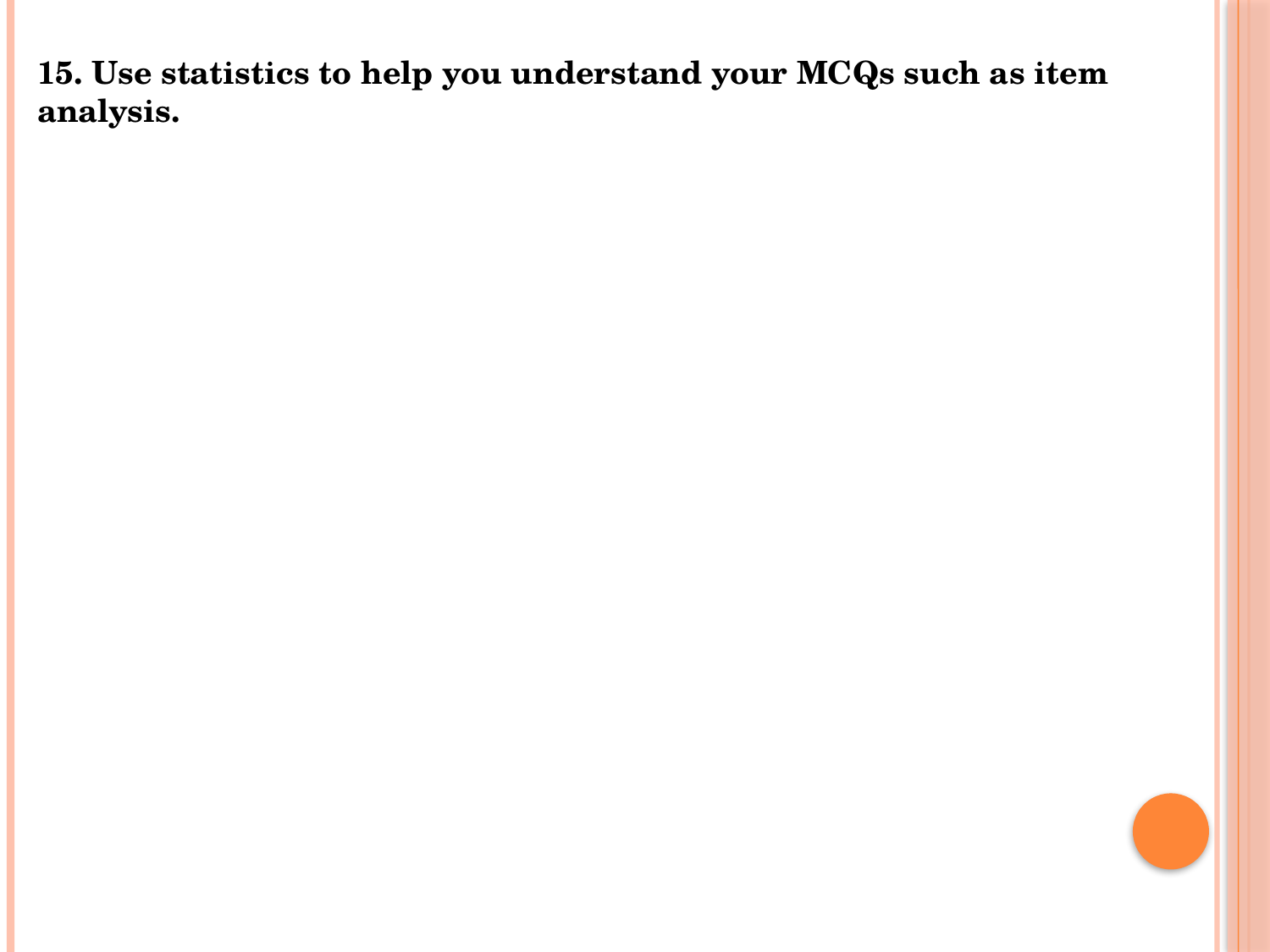

15. Use statistics to help you understand your MCQs such as item analysis.